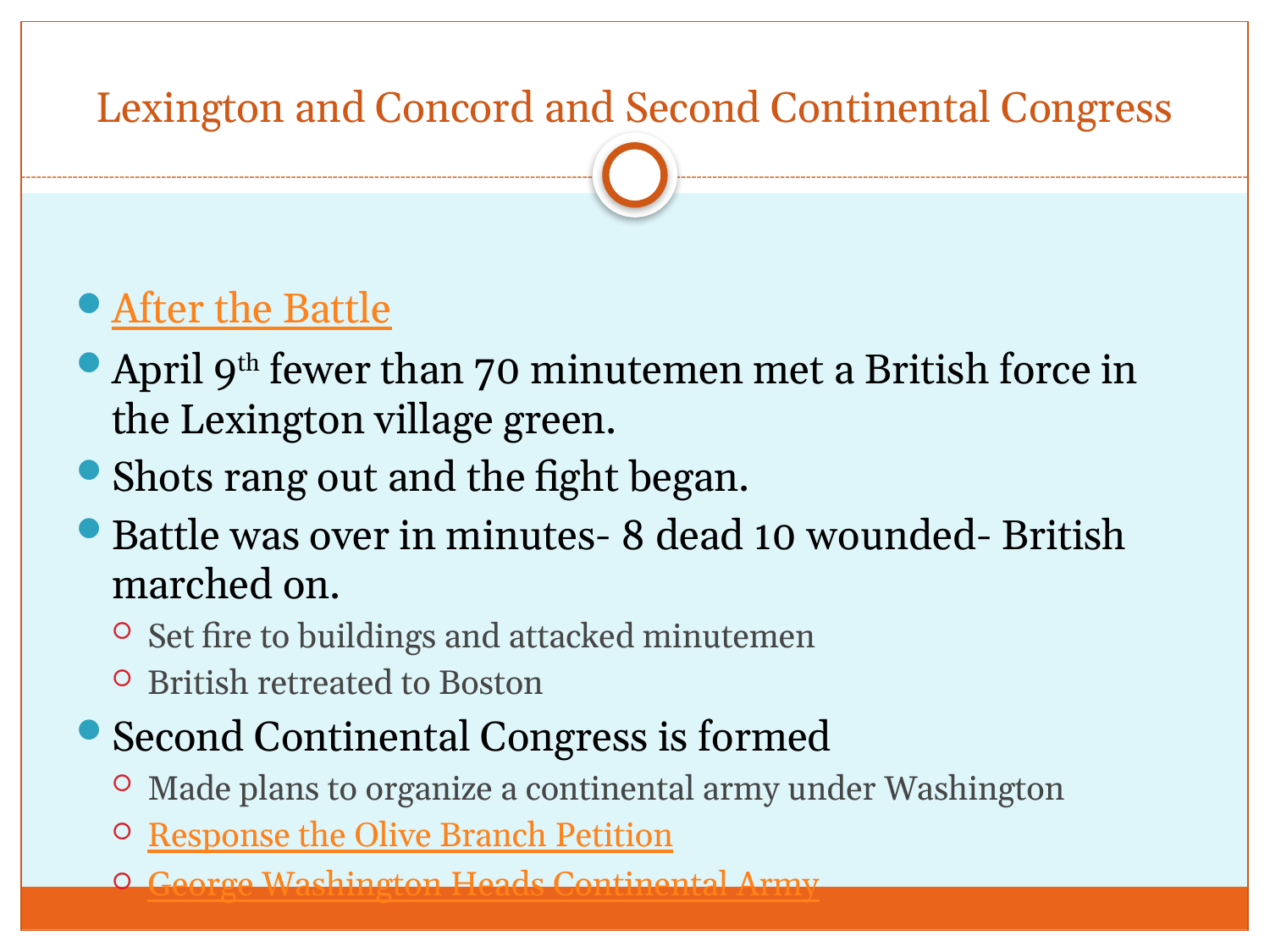

# Lexington and Concord and Second Continental Congress
After the Battle
April 9th fewer than 70 minutemen met a British force in the Lexington village green.
Shots rang out and the fight began.
Battle was over in minutes- 8 dead 10 wounded- British marched on.
Set fire to buildings and attacked minutemen
British retreated to Boston
Second Continental Congress is formed
Made plans to organize a continental army under Washington
Response the Olive Branch Petition
George Washington Heads Continental Army